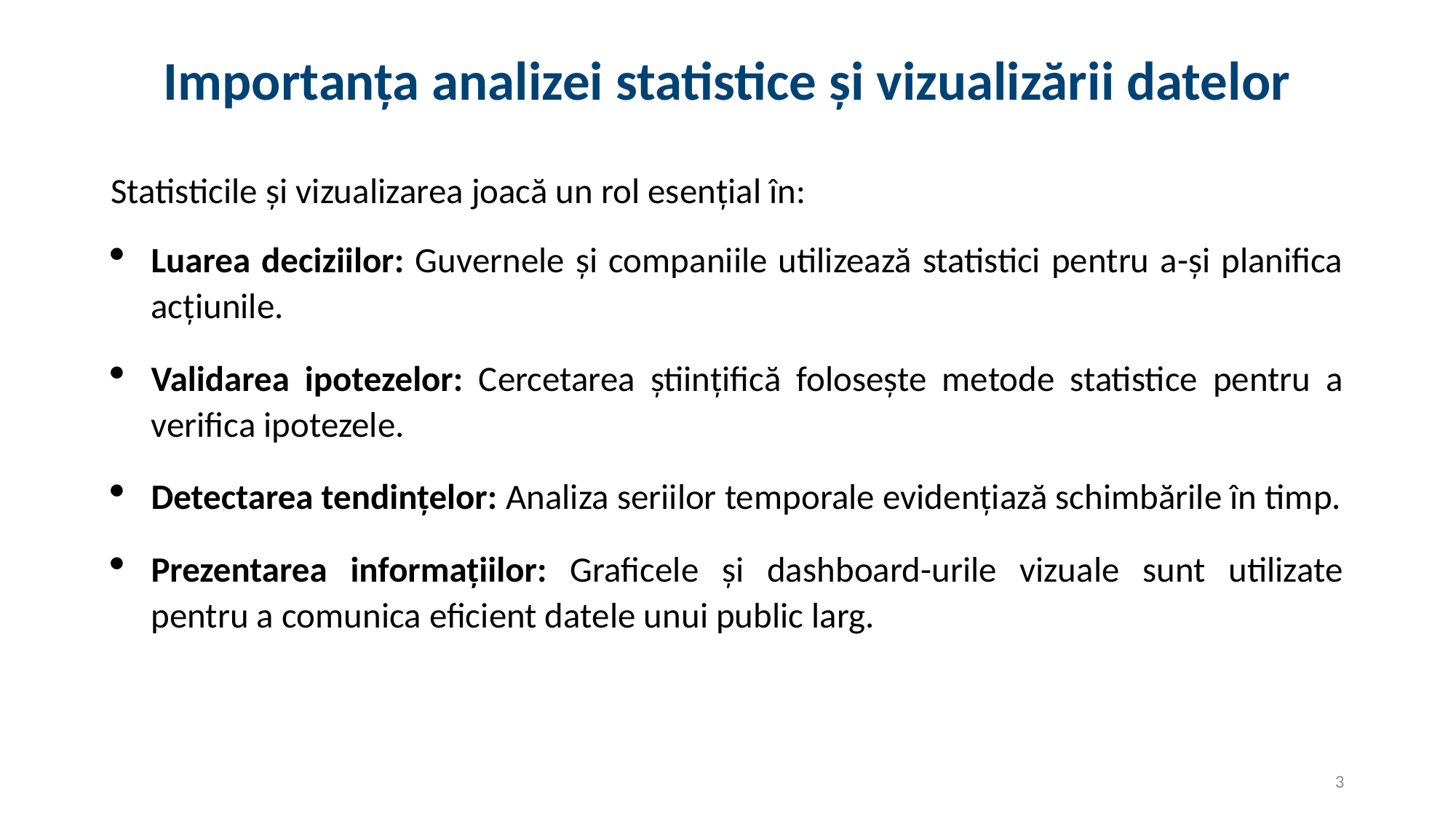

# Importanța analizei statistice și vizualizării datelor
Statisticile și vizualizarea joacă un rol esențial în:
Luarea deciziilor: Guvernele și companiile utilizează statistici pentru a-și planifica acțiunile.
Validarea ipotezelor: Cercetarea științifică folosește metode statistice pentru a verifica ipotezele.
Detectarea tendințelor: Analiza seriilor temporale evidențiază schimbările în timp.
Prezentarea informațiilor: Graficele și dashboard-urile vizuale sunt utilizate pentru a comunica eficient datele unui public larg.

3